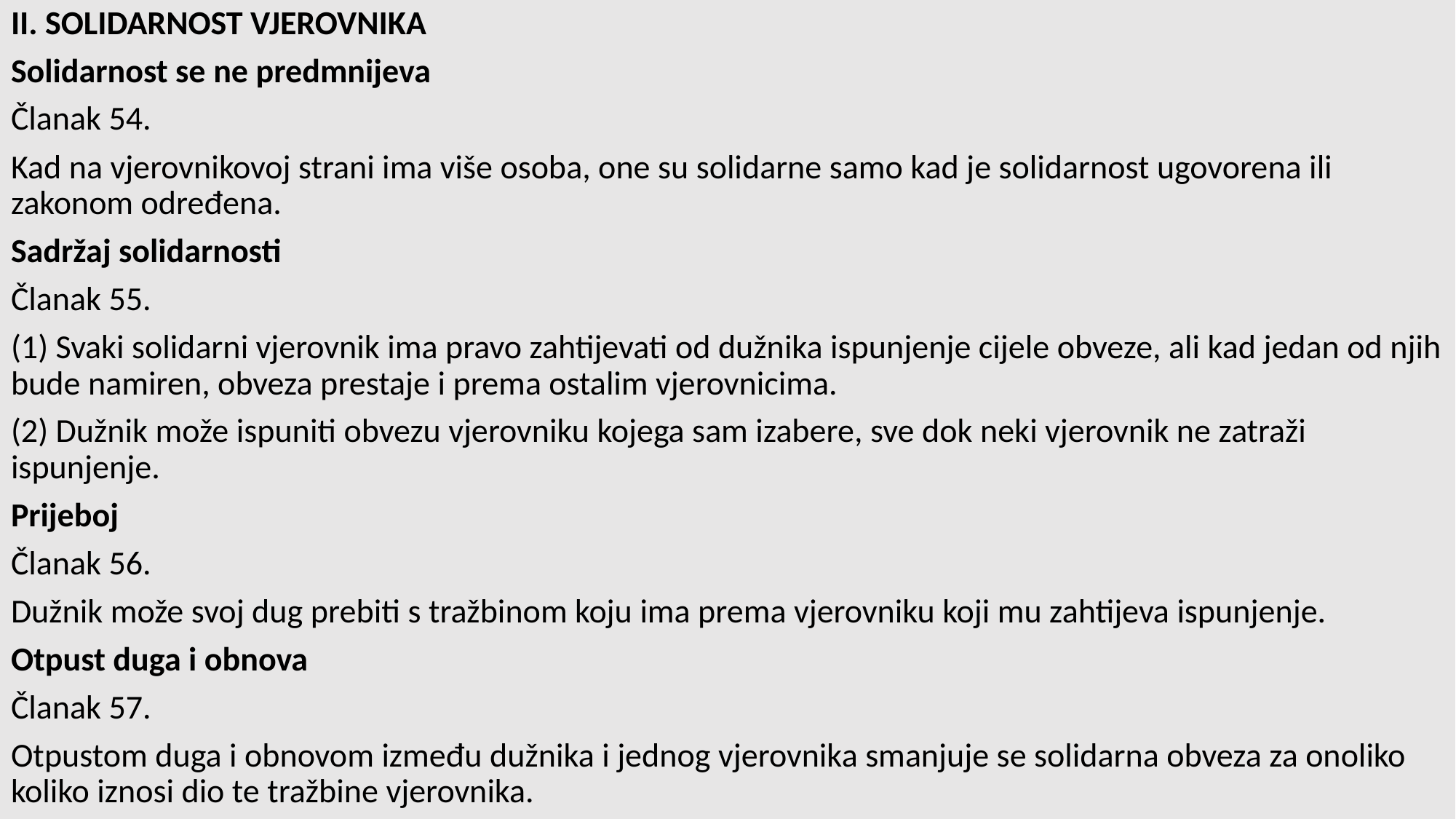

II. SOLIDARNOST VJEROVNIKA
Solidarnost se ne predmnijeva
Članak 54.
Kad na vjerovnikovoj strani ima više osoba, one su solidarne samo kad je solidarnost ugovorena ili zakonom određena.
Sadržaj solidarnosti
Članak 55.
(1) Svaki solidarni vjerovnik ima pravo zahtijevati od dužnika ispunjenje cijele obveze, ali kad jedan od njih bude namiren, obveza prestaje i prema ostalim vjerovnicima.
(2) Dužnik može ispuniti obvezu vjerovniku kojega sam izabere, sve dok neki vjerovnik ne zatraži ispunjenje.
Prijeboj
Članak 56.
Dužnik može svoj dug prebiti s tražbinom koju ima prema vjerovniku koji mu zahtijeva ispunjenje.
Otpust duga i obnova
Članak 57.
Otpustom duga i obnovom između dužnika i jednog vjerovnika smanjuje se solidarna obveza za onoliko koliko iznosi dio te tražbine vjerovnika.